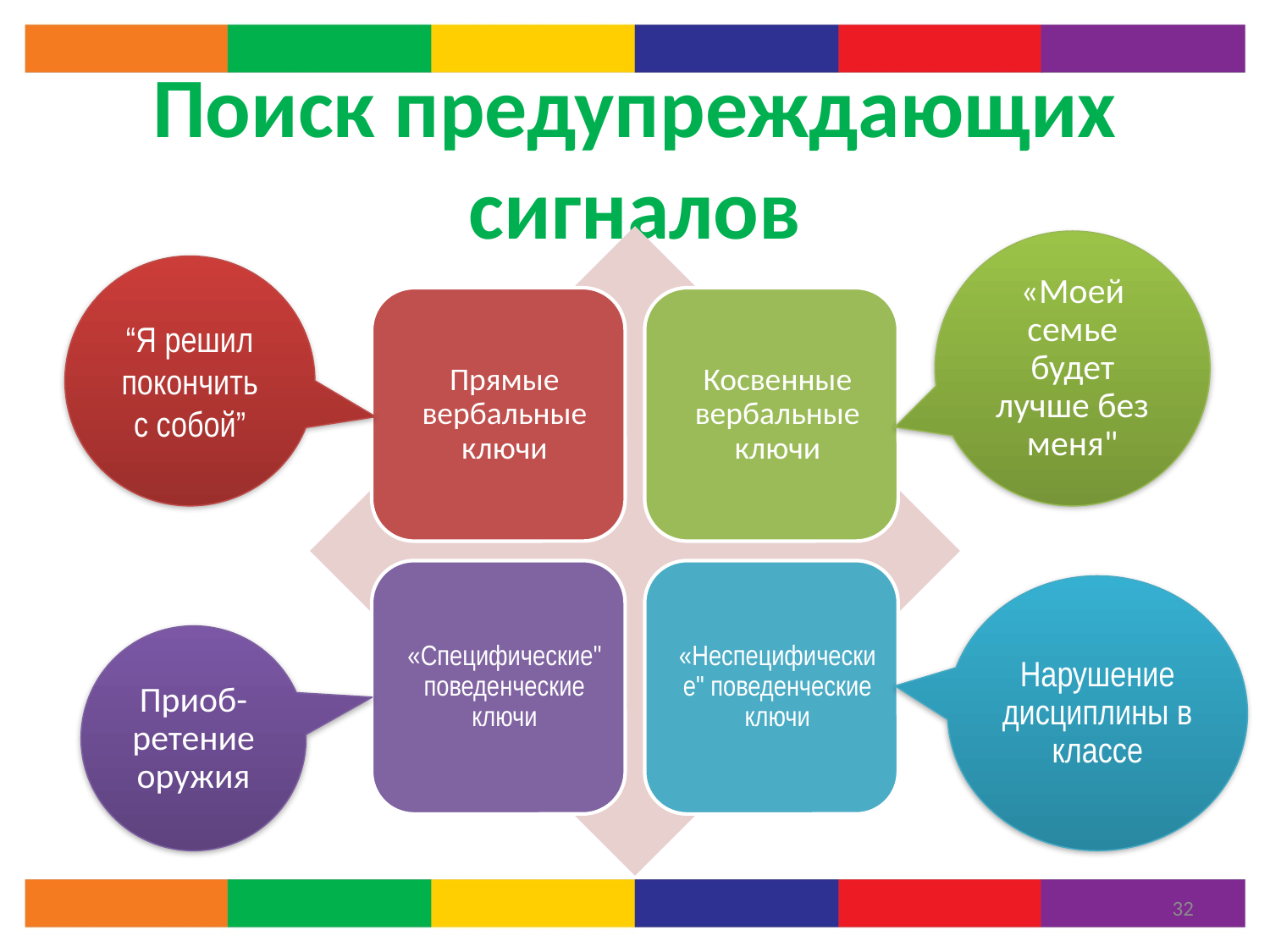

# Поиск предупреждающих сигналов
Прямые вербальные ключи
Косвенные вербальные ключи
«Специфические" поведенческие ключи
«Неспецифические" поведенческие ключи
«Моей семье будет лучше без меня"
“Я решил покончить с собой”
Нарушение дисциплины в классе
Приоб-ретение оружия
32